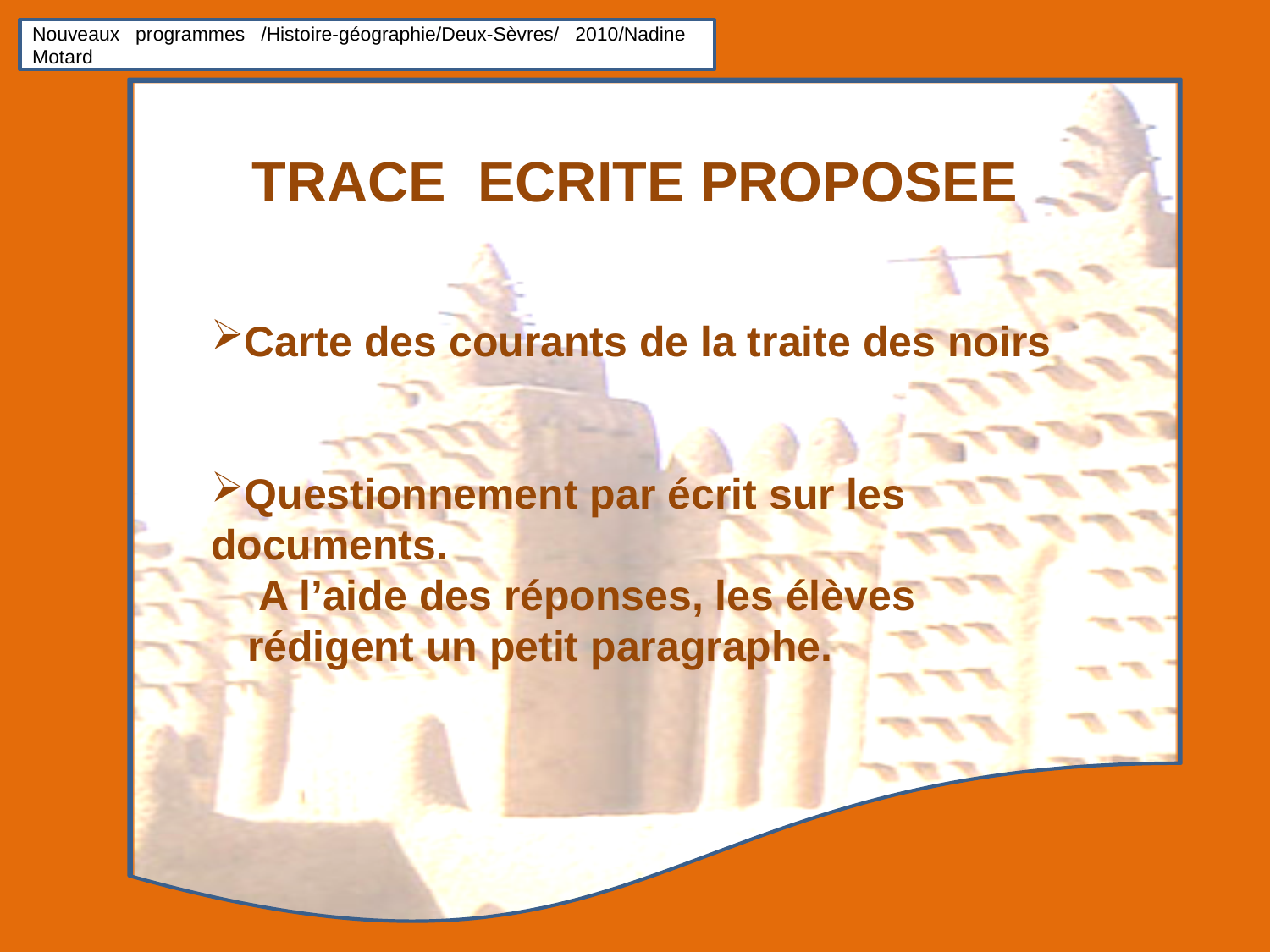

Nouveaux programmes /Histoire-géographie/Deux-Sèvres/ 2010/Nadine  Motard

TRACE  ECRITE PROPOSEE

Carte des courants de la traite des noirs

Questionnement par écrit sur les documents.
    A l’aide des réponses, les élèves rédigent un petit paragraphe.